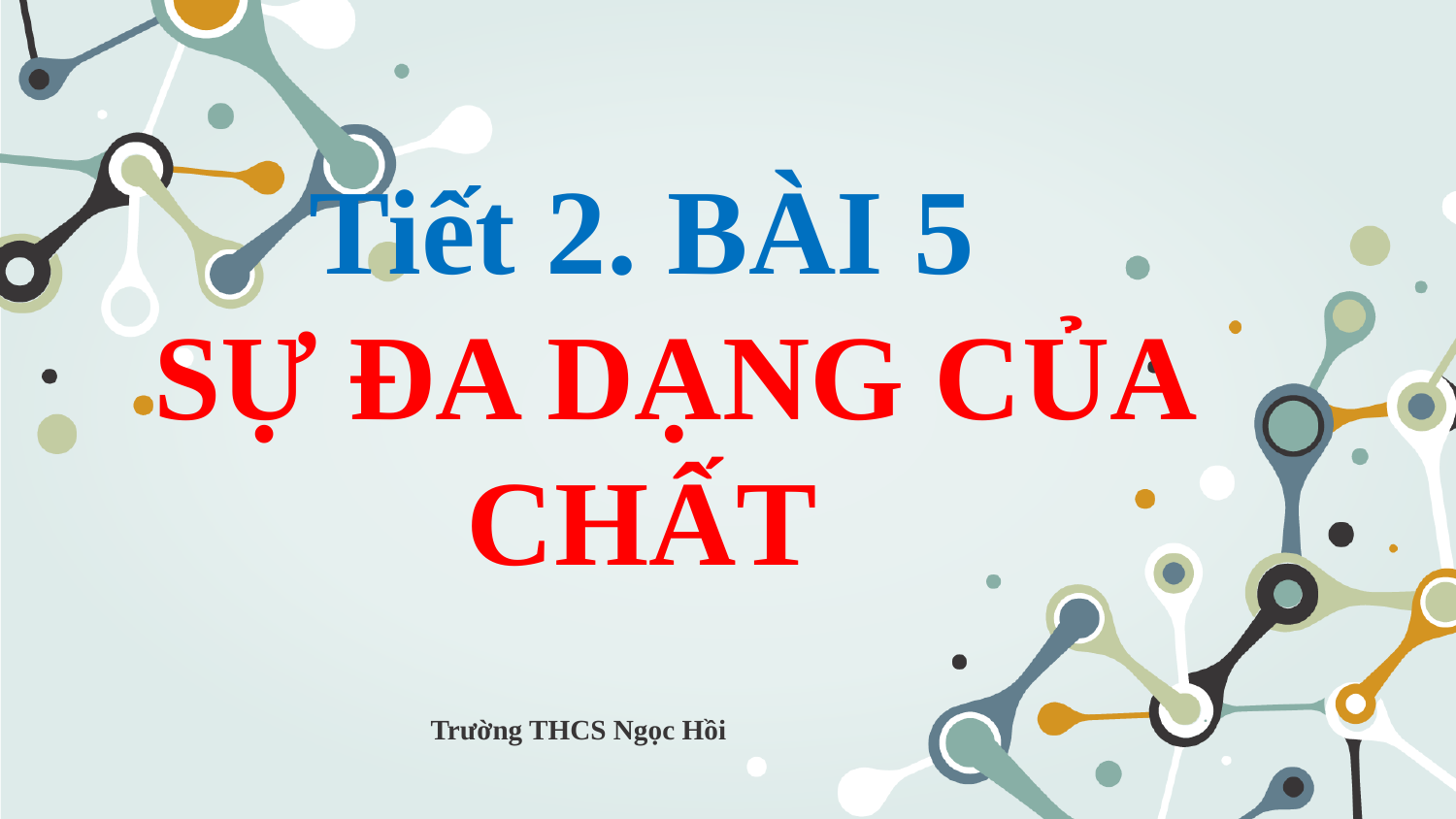

# Tiết 2. BÀI 5 SỰ ĐA DẠNG CỦA CHẤT
Trường THCS Ngọc Hồi